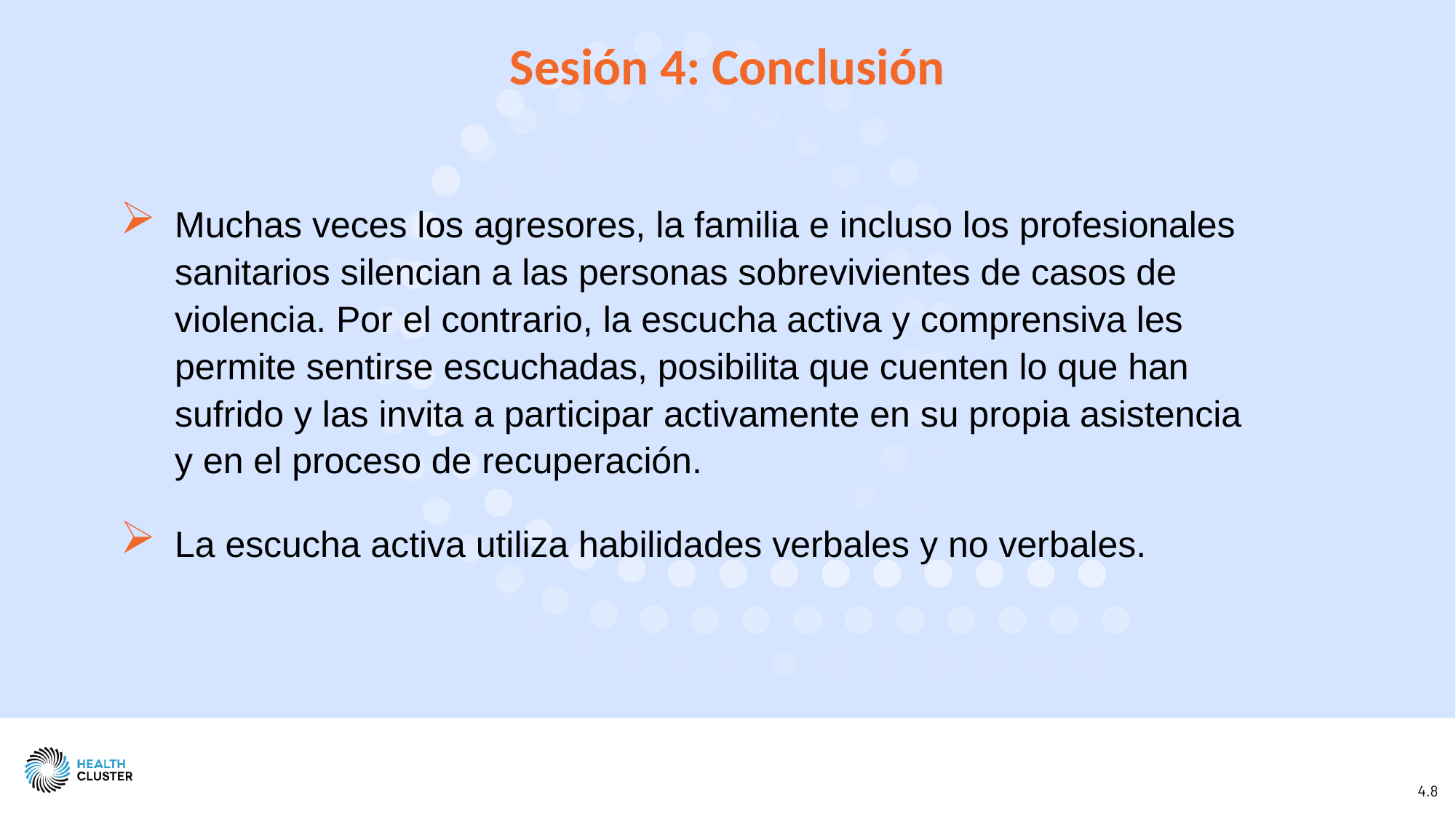

Sesión 4: Conclusión
Muchas veces los agresores, la familia e incluso los profesionales sanitarios silencian a las personas sobrevivientes de casos de violencia. Por el contrario, la escucha activa y comprensiva les permite sentirse escuchadas, posibilita que cuenten lo que han sufrido y las invita a participar activamente en su propia asistencia y en el proceso de recuperación.
La escucha activa utiliza habilidades verbales y no verbales.
4.8